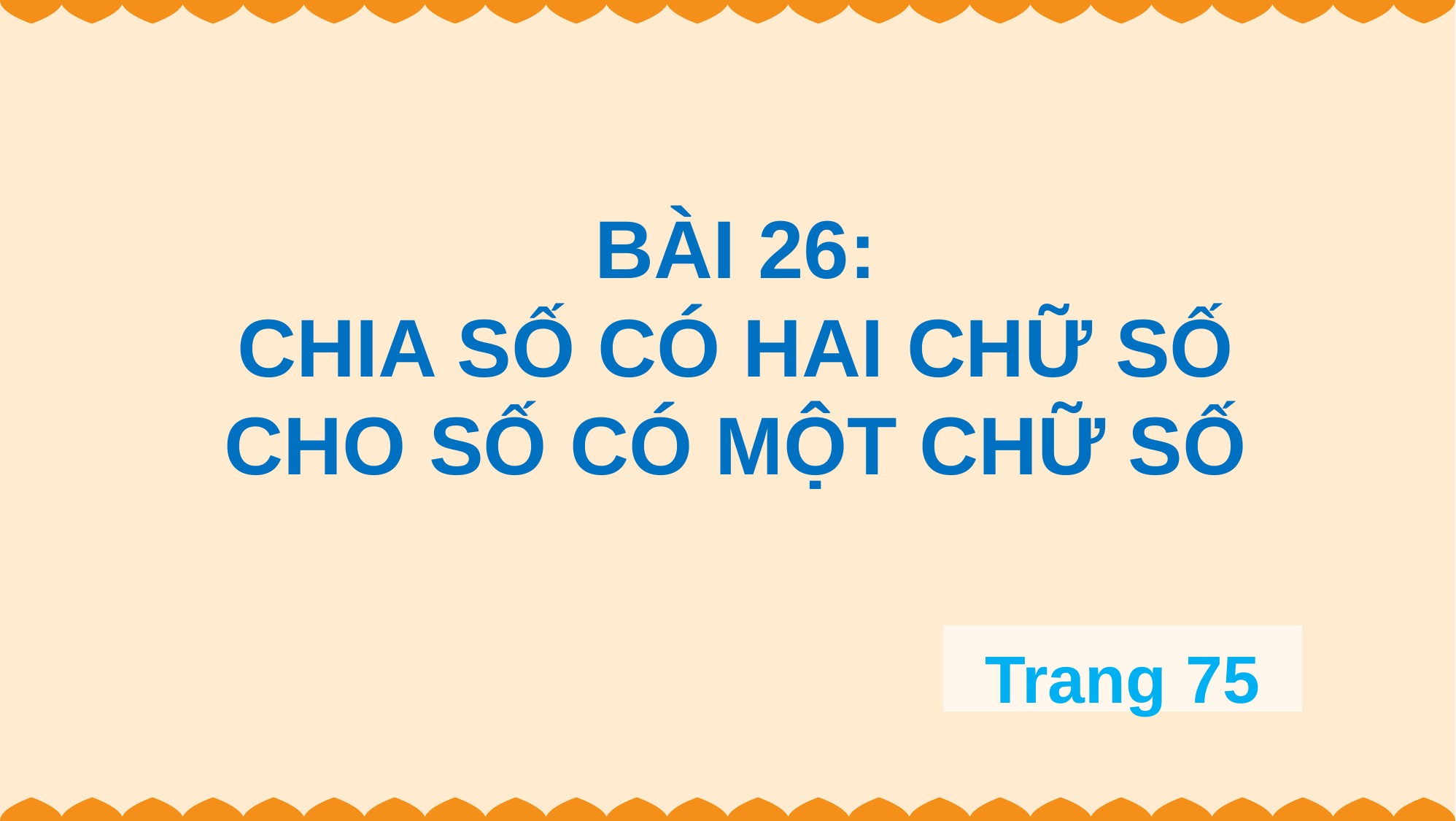

BÀI 26:
CHIA SỐ CÓ HAI CHỮ SỐ
CHO SỐ CÓ MỘT CHỮ SỐ
Trang 75